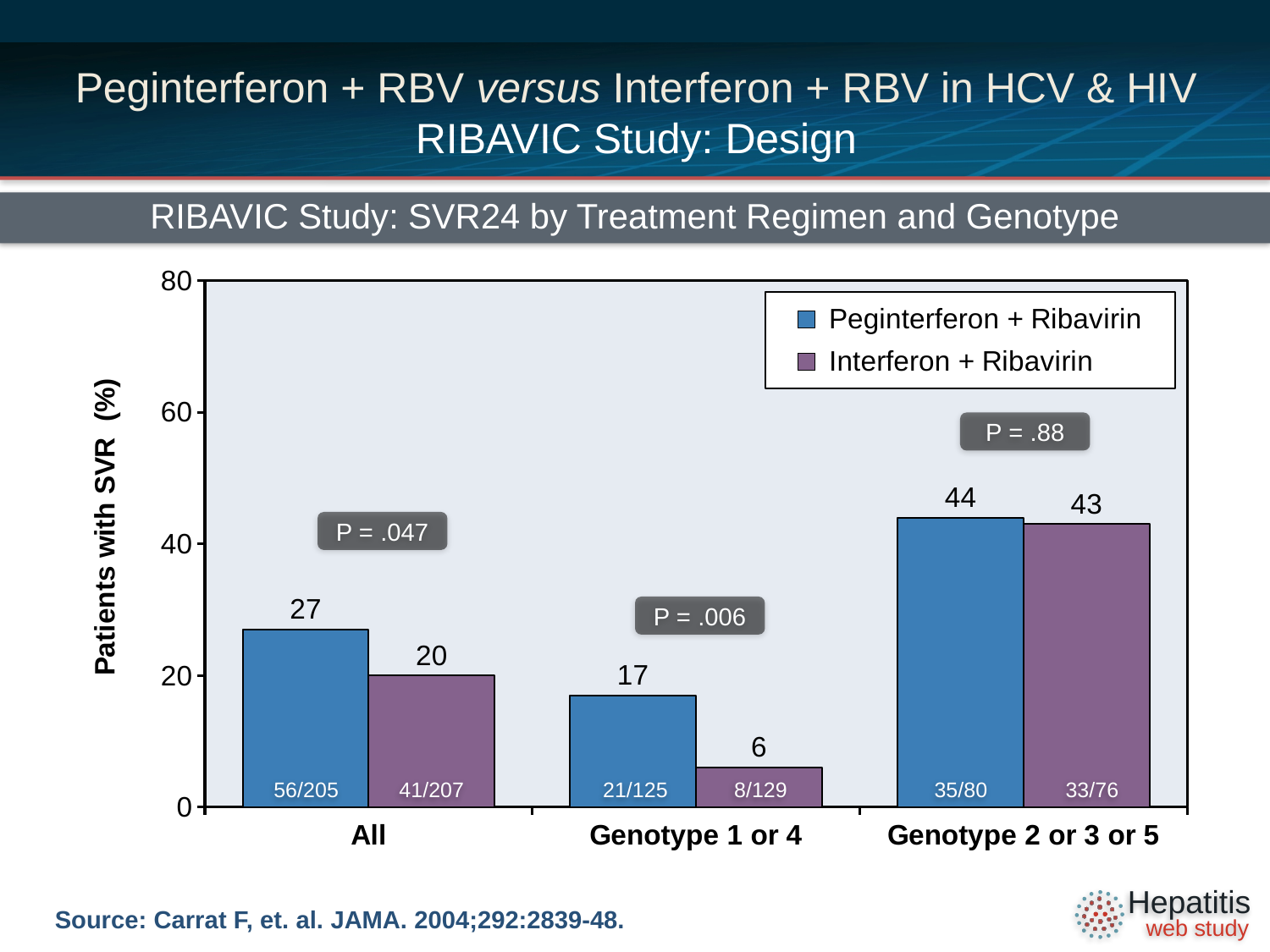

# Peginterferon + RBV versus Interferon + RBV in HCV & HIV RIBAVIC Study: Design
RIBAVIC Study: SVR24 by Treatment Regimen and Genotype

### Chart

| Category |  Peginterferon + Ribavirin |  Interferon + Ribavirin |
|---|---|---|
| All | 27.0 | 20.0 |
| Genotype 1 or 4 | 17.0 | 6.0 |
| Genotype 2 or 3 or 5 | 44.0 | 43.0 |
P = .88
P = .047
P = .006
56/205
41/207
21/125
8/129
35/80
33/76
Source: Carrat F, et. al. JAMA. 2004;292:2839-48.